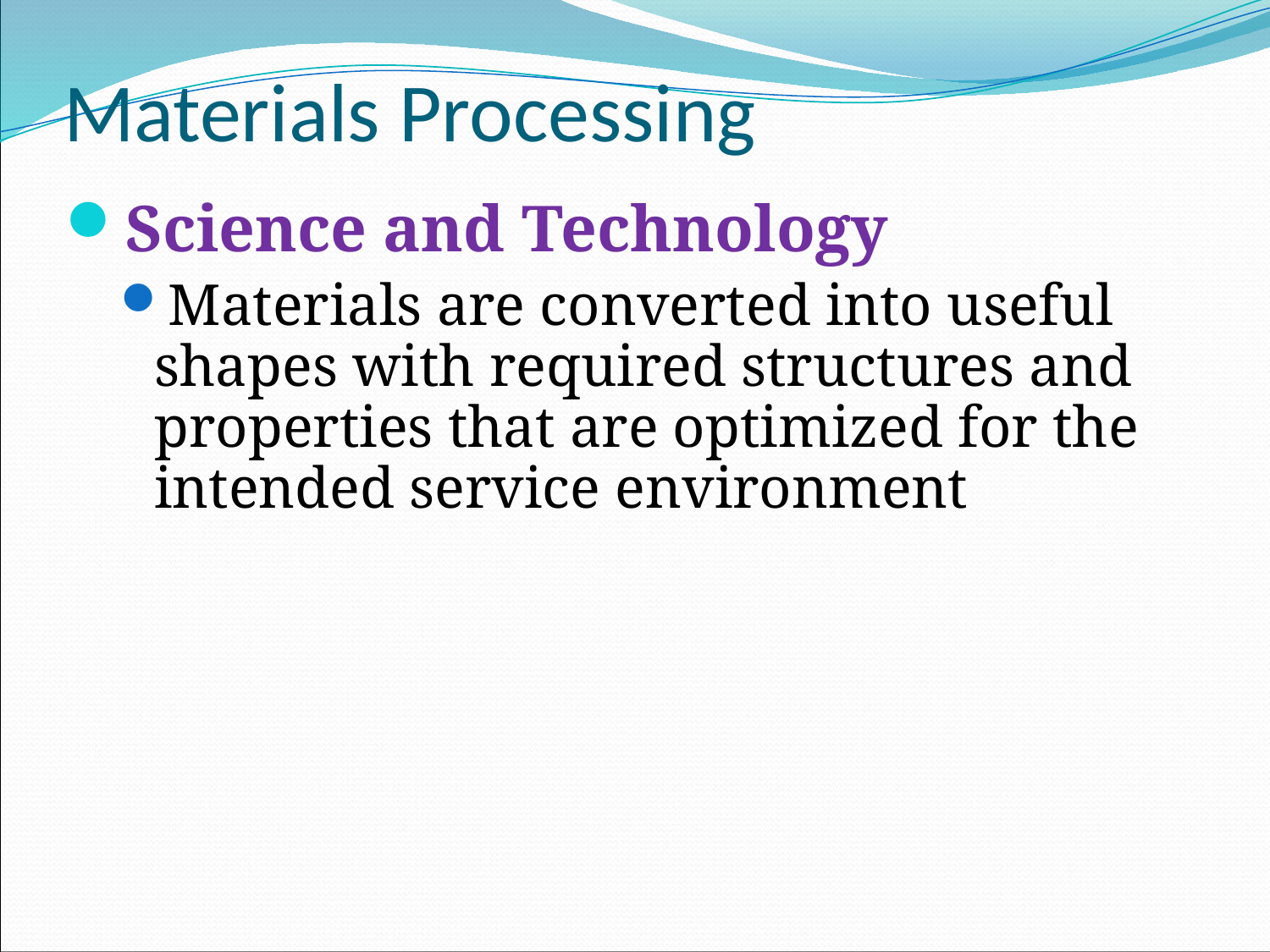

# Materials Processing
Science and Technology
Materials are converted into useful shapes with required structures and properties that are optimized for the intended service environment